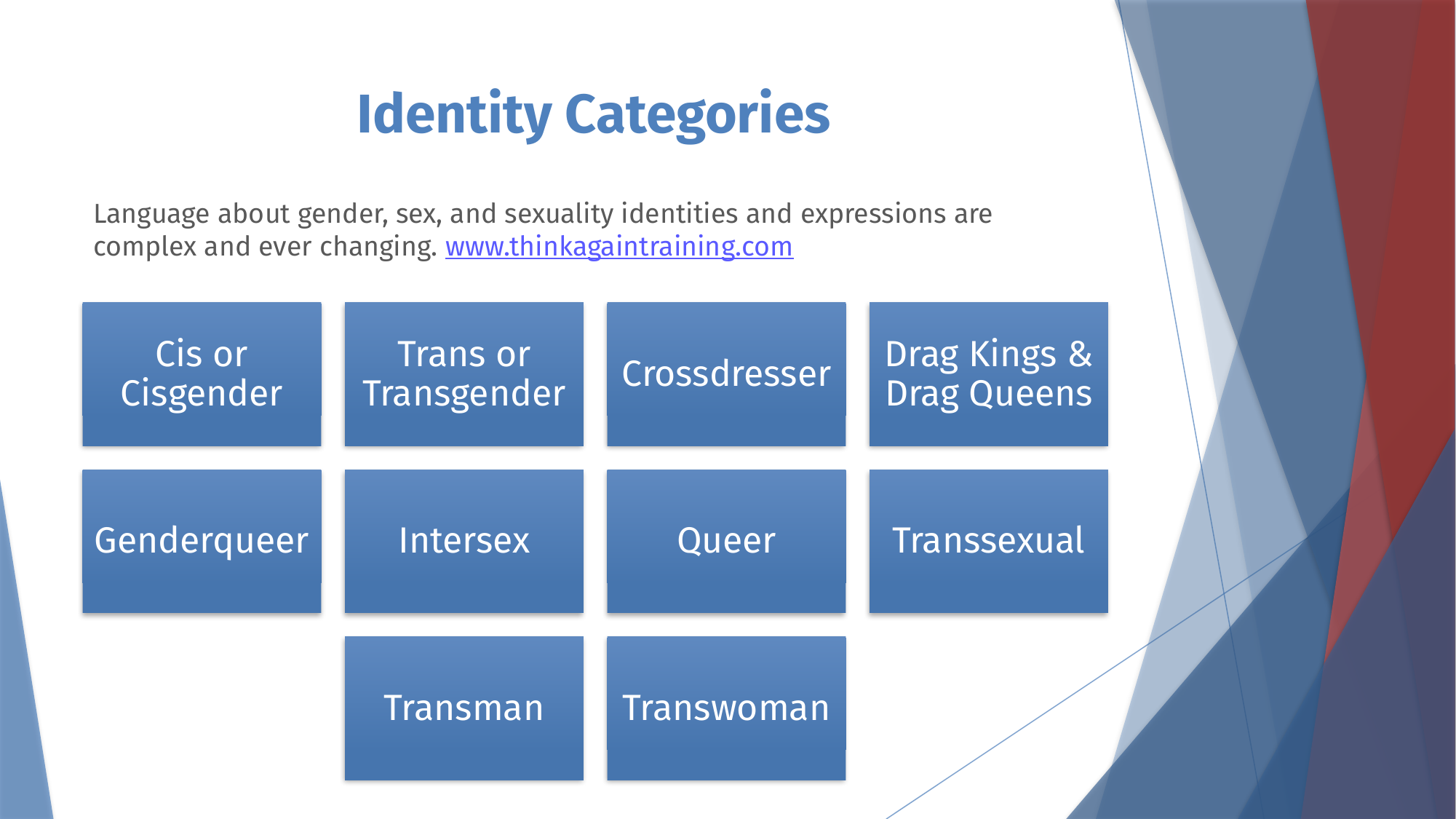

# Identity Categories
Language about gender, sex, and sexuality identities and expressions are complex and ever changing. www.thinkagaintraining.com

Cis or Cisgender
Trans or Transgender
Crossdresser
Drag Kings & Drag Queens
Genderqueer
Intersex
Queer
Transsexual
Transman
Transwoman